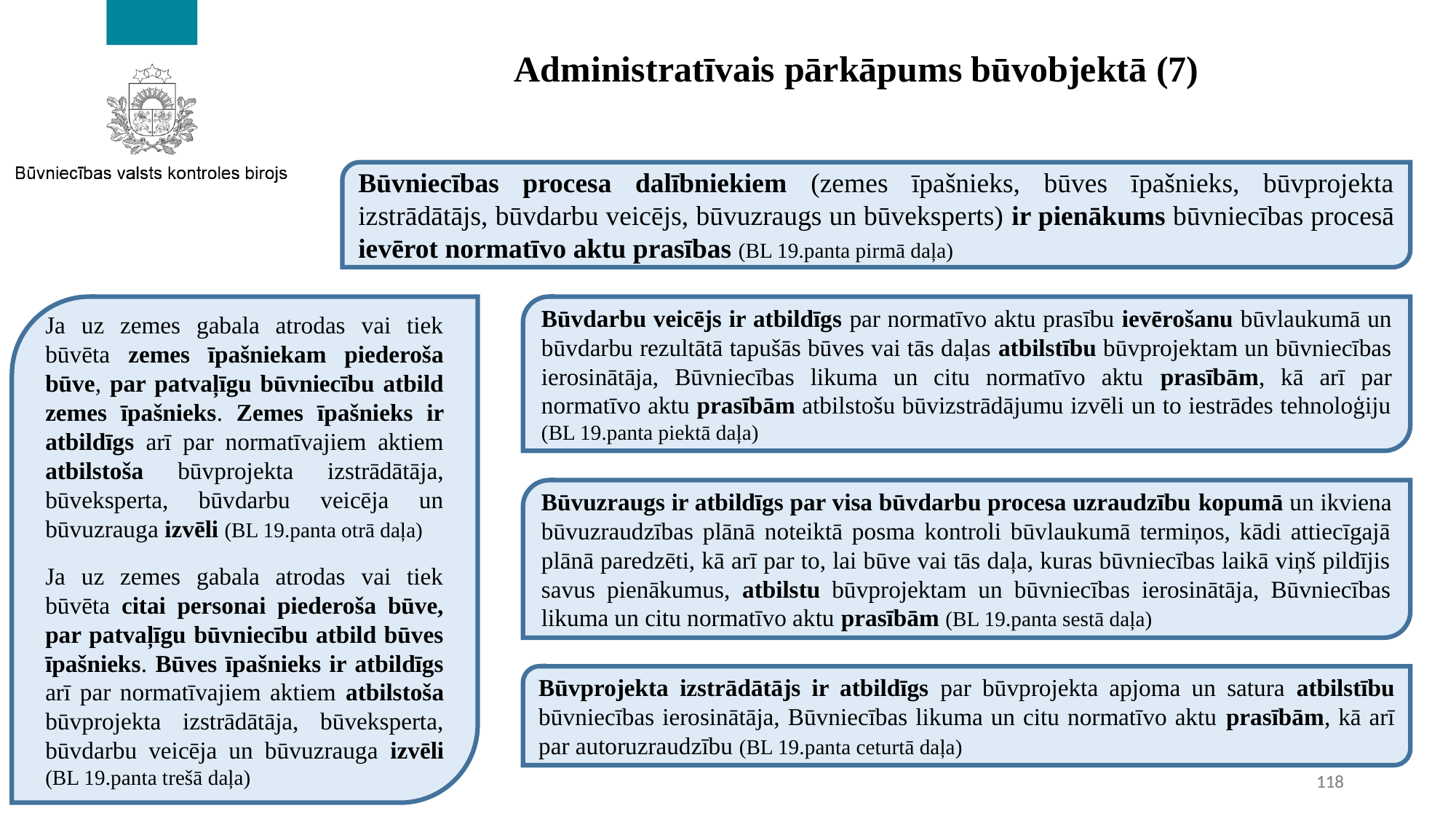

# Administratīvais pārkāpums būvobjektā (7)
Būvniecības procesa dalībniekiem (zemes īpašnieks, būves īpašnieks, būvprojekta izstrādātājs, būvdarbu veicējs, būvuzraugs un būveksperts) ir pienākums būvniecības procesā ievērot normatīvo aktu prasības (BL 19.panta pirmā daļa)

Ja uz zemes gabala atrodas vai tiek būvēta zemes īpašniekam piederoša būve, par patvaļīgu būvniecību atbild zemes īpašnieks. Zemes īpašnieks ir atbildīgs arī par normatīvajiem aktiem atbilstoša būvprojekta izstrādātāja, būveksperta, būvdarbu veicēja un būvuzrauga izvēli (BL 19.panta otrā daļa)

Ja uz zemes gabala atrodas vai tiek būvēta citai personai piederoša būve, par patvaļīgu būvniecību atbild būves īpašnieks. Būves īpašnieks ir atbildīgs arī par normatīvajiem aktiem atbilstoša būvprojekta izstrādātāja, būveksperta, būvdarbu veicēja un būvuzrauga izvēli (BL 19.panta trešā daļa)
Būvdarbu veicējs ir atbildīgs par normatīvo aktu prasību ievērošanu būvlaukumā un būvdarbu rezultātā tapušās būves vai tās daļas atbilstību būvprojektam un būvniecības ierosinātāja, Būvniecības likuma un citu normatīvo aktu prasībām, kā arī par normatīvo aktu prasībām atbilstošu būvizstrādājumu izvēli un to iestrādes tehnoloģiju (BL 19.panta piektā daļa)
Būvuzraugs ir atbildīgs par visa būvdarbu procesa uzraudzību kopumā un ikviena būvuzraudzības plānā noteiktā posma kontroli būvlaukumā termiņos, kādi attiecīgajā plānā paredzēti, kā arī par to, lai būve vai tās daļa, kuras būvniecības laikā viņš pildījis savus pienākumus, atbilstu būvprojektam un būvniecības ierosinātāja, Būvniecības likuma un citu normatīvo aktu prasībām (BL 19.panta sestā daļa)
Būvprojekta izstrādātājs ir atbildīgs par būvprojekta apjoma un satura atbilstību būvniecības ierosinātāja, Būvniecības likuma un citu normatīvo aktu prasībām, kā arī par autoruzraudzību (BL 19.panta ceturtā daļa)
118